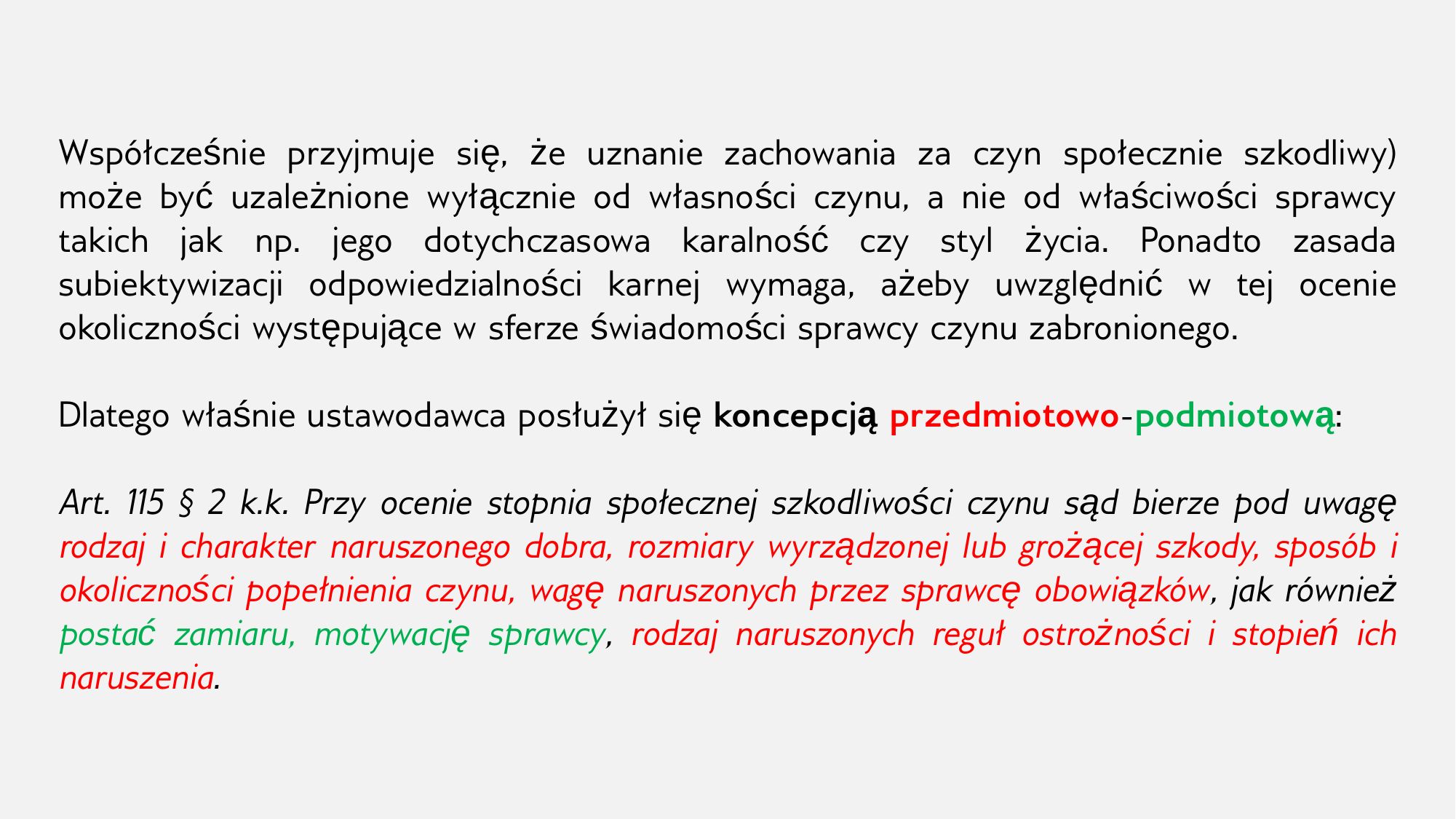

Współcześnie przyjmuje się, że uznanie zachowania za czyn społecznie szkodliwy) może być uzależnione wyłącznie od własności czynu, a nie od właściwości sprawcy takich jak np. jego dotychczasowa karalność czy styl życia. Ponadto zasada subiektywizacji odpowiedzialności karnej wymaga, ażeby uwzględnić w tej ocenie okoliczności występujące w sferze świadomości sprawcy czynu zabronionego.

Dlatego właśnie ustawodawca posłużył się koncepcją przedmiotowo-podmiotową:

Art. 115 § 2 k.k. Przy ocenie stopnia społecznej szkodliwości czynu sąd bierze pod uwagę rodzaj i charakter naruszonego dobra, rozmiary wyrządzonej lub grożącej szkody, sposób i okoliczności popełnienia czynu, wagę naruszonych przez sprawcę obowiązków, jak również postać zamiaru, motywację sprawcy, rodzaj naruszonych reguł ostrożności i stopień ich naruszenia.